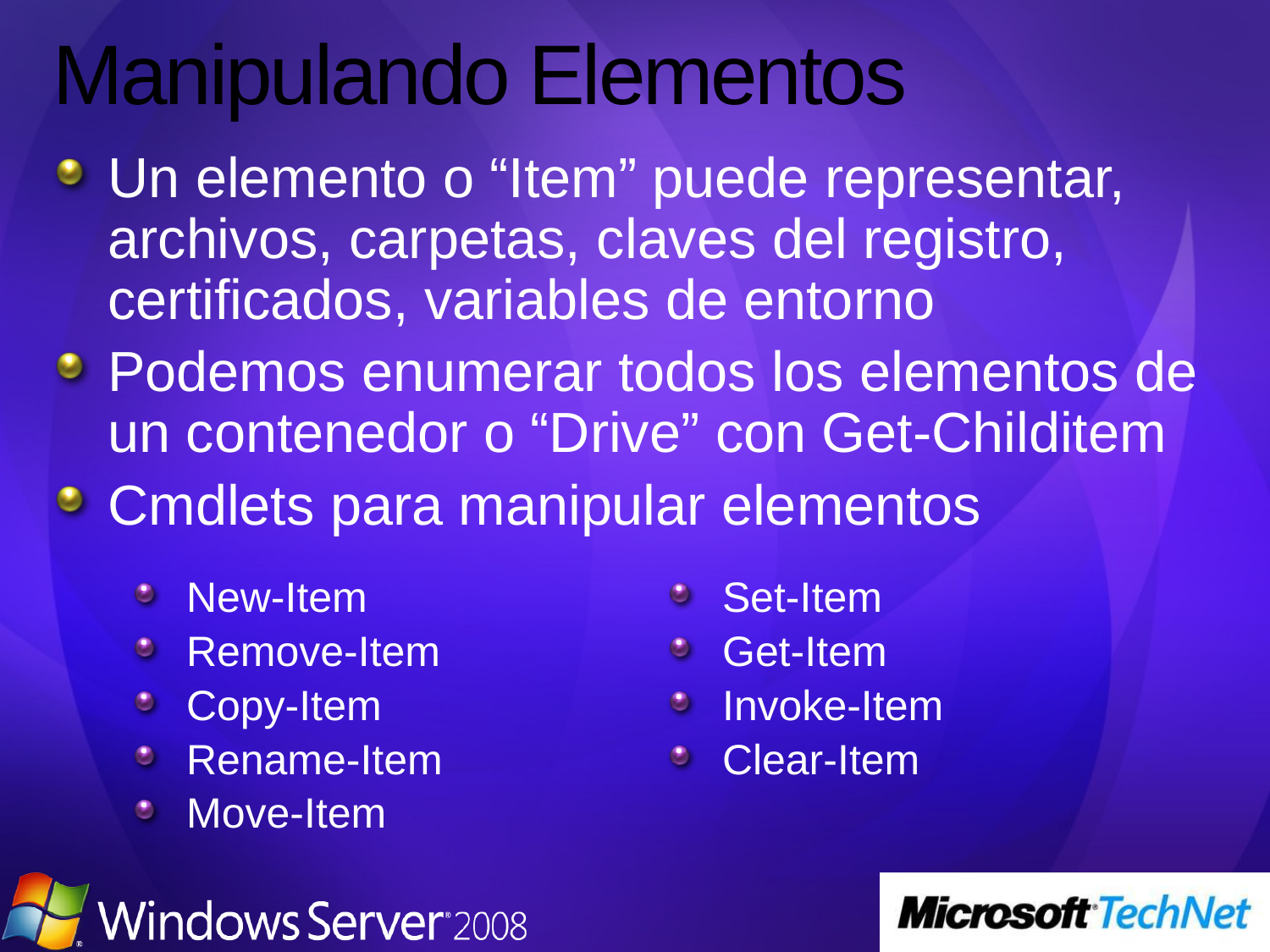

# Manipulando Elementos
Un elemento o “Item” puede representar, archivos, carpetas, claves del registro, certificados, variables de entorno
Podemos enumerar todos los elementos de un contenedor o “Drive” con Get-Childitem
Cmdlets para manipular elementos
New-Item
Remove-Item
Copy-Item
Rename-Item
Move-Item
Set-Item
Get-Item
Invoke-Item
Clear-Item